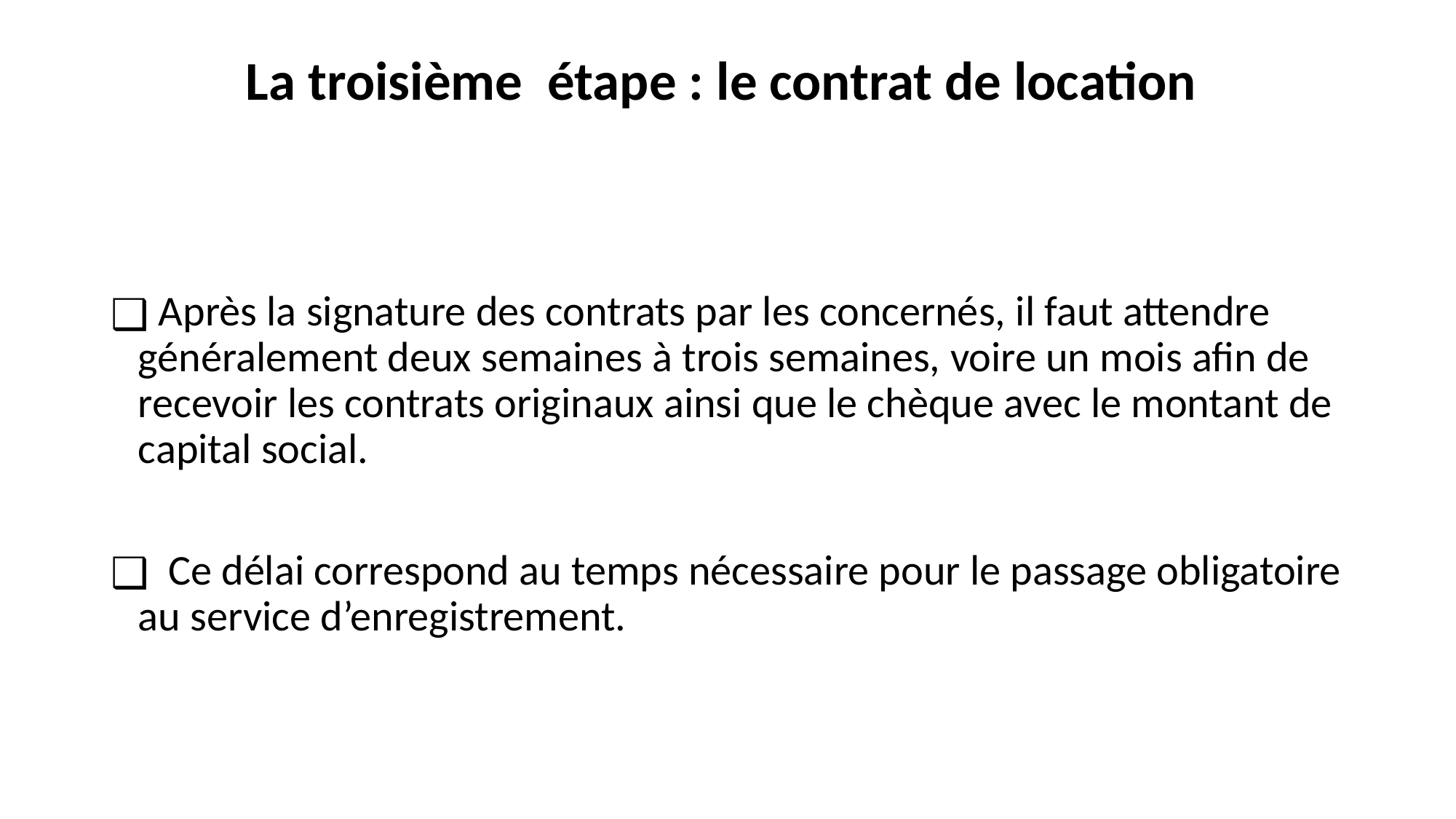

# La troisième  étape : le contrat de location

 Après la signature des contrats par les concernés, il faut attendre généralement deux semaines à trois semaines, voire un mois afin de recevoir les contrats originaux ainsi que le chèque avec le montant de capital social.

  Ce délai correspond au temps nécessaire pour le passage obligatoire au service d’enregistrement.